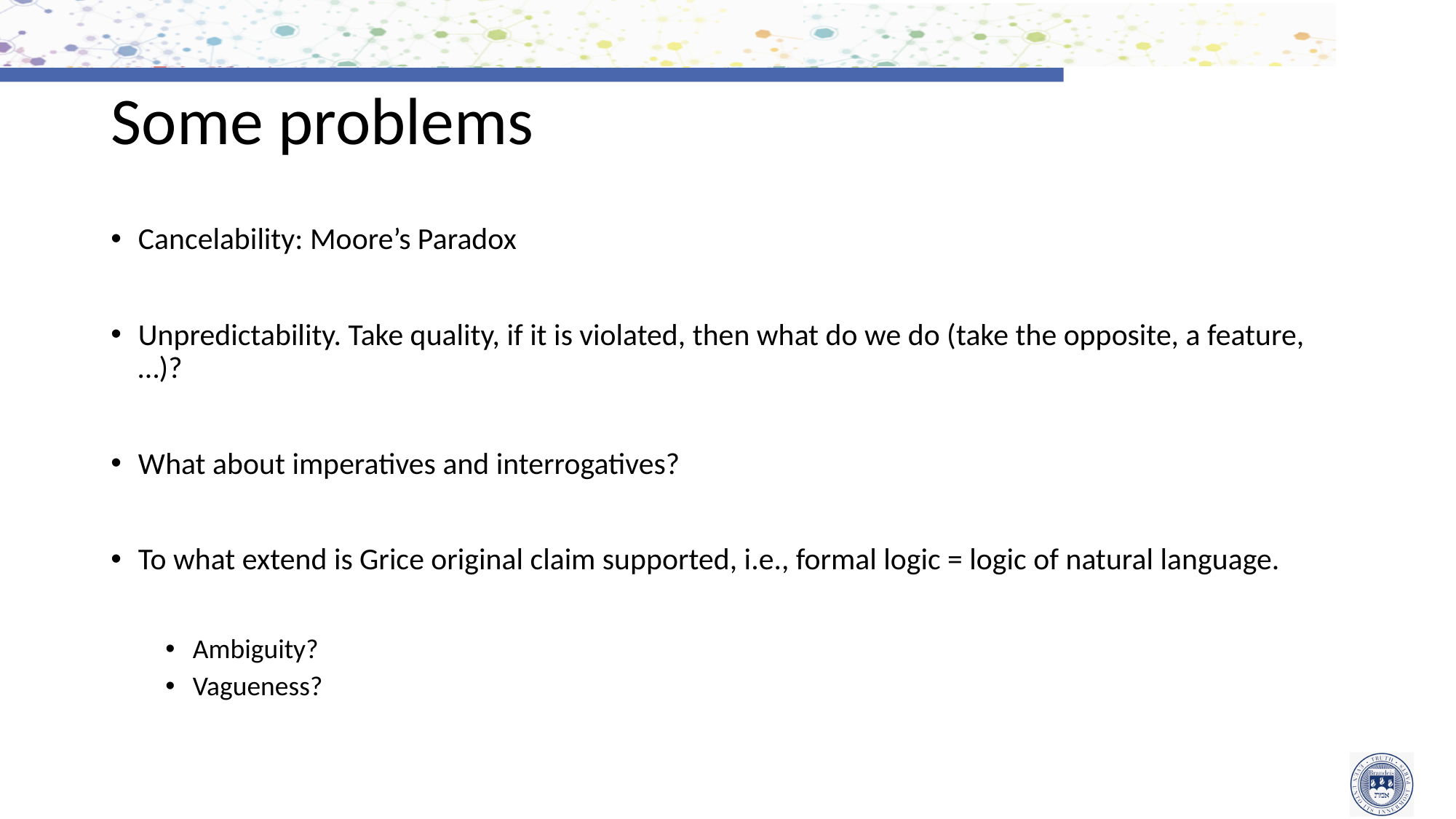

# Some problems
Cancelability: Moore’s Paradox

Unpredictability. Take quality, if it is violated, then what do we do (take the opposite, a feature, …)?

What about imperatives and interrogatives?

To what extend is Grice original claim supported, i.e., formal logic = logic of natural language.

Ambiguity?
Vagueness?